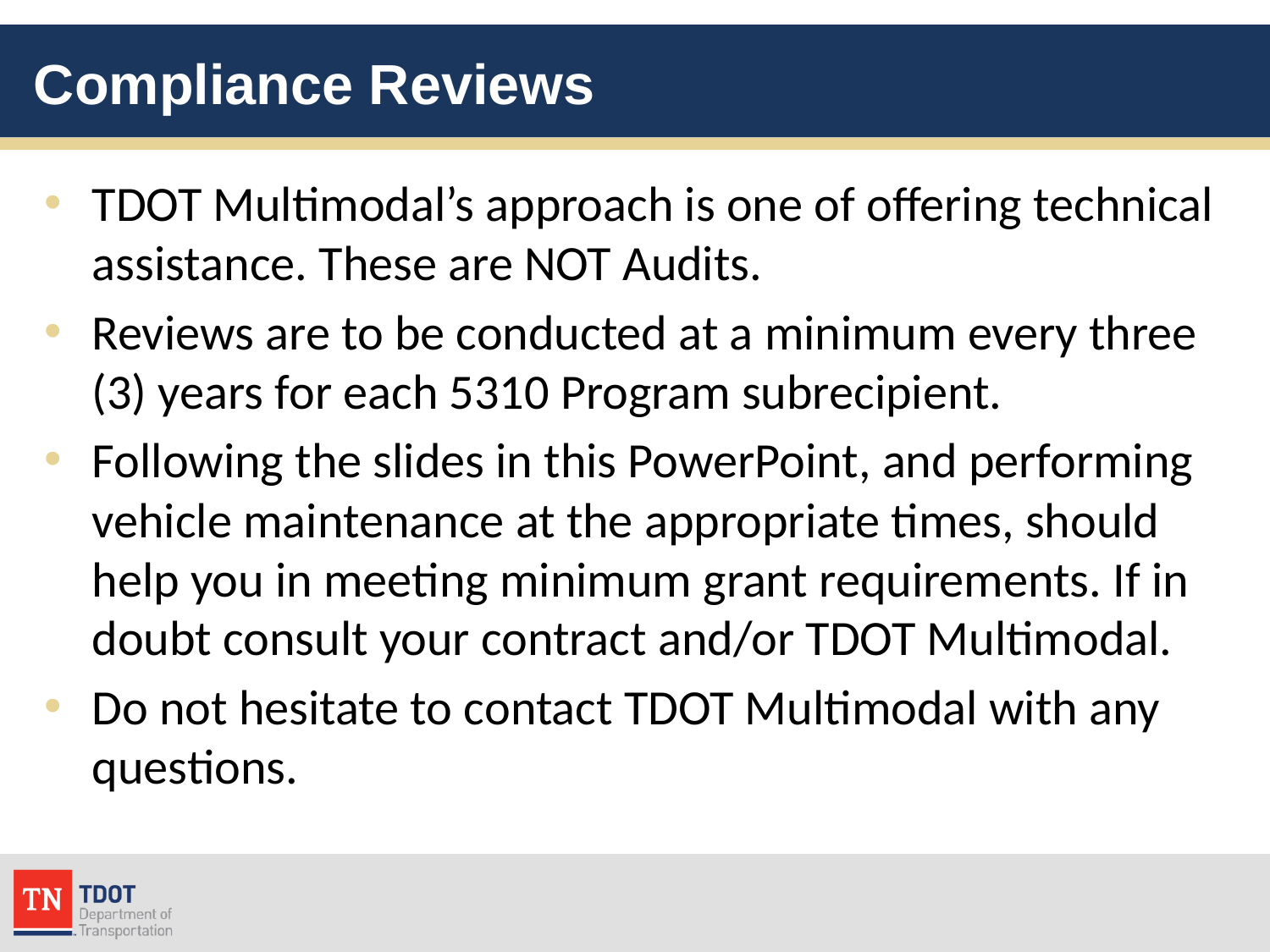

# Compliance Reviews
TDOT Multimodal’s approach is one of offering technical assistance. These are NOT Audits.
Reviews are to be conducted at a minimum every three (3) years for each 5310 Program subrecipient.
Following the slides in this PowerPoint, and performing vehicle maintenance at the appropriate times, should help you in meeting minimum grant requirements. If in doubt consult your contract and/or TDOT Multimodal.
Do not hesitate to contact TDOT Multimodal with any questions.